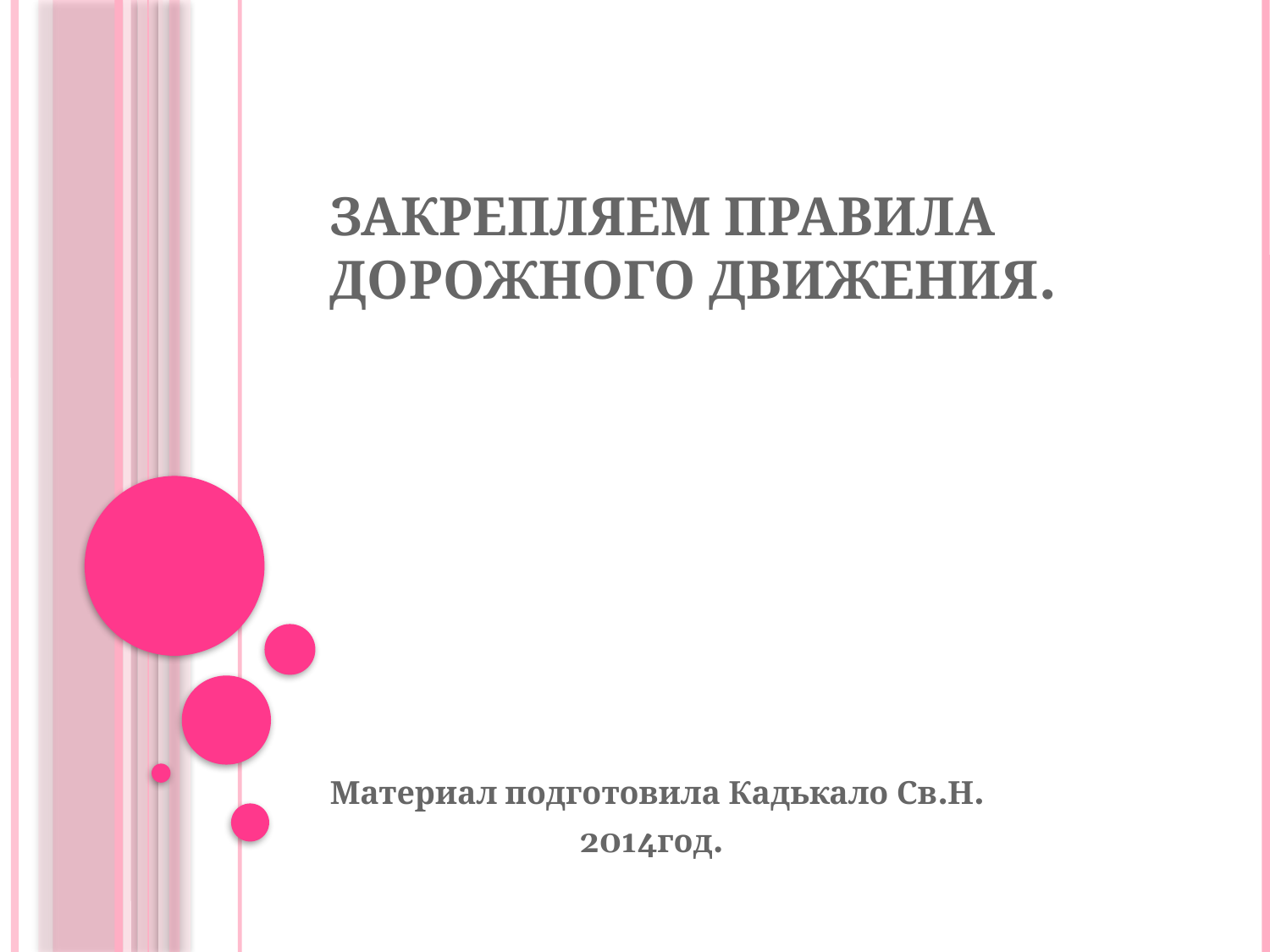

# Закрепляем правила дорожного движения.
Материал подготовила Кадькало Св.Н.
                               2014год.